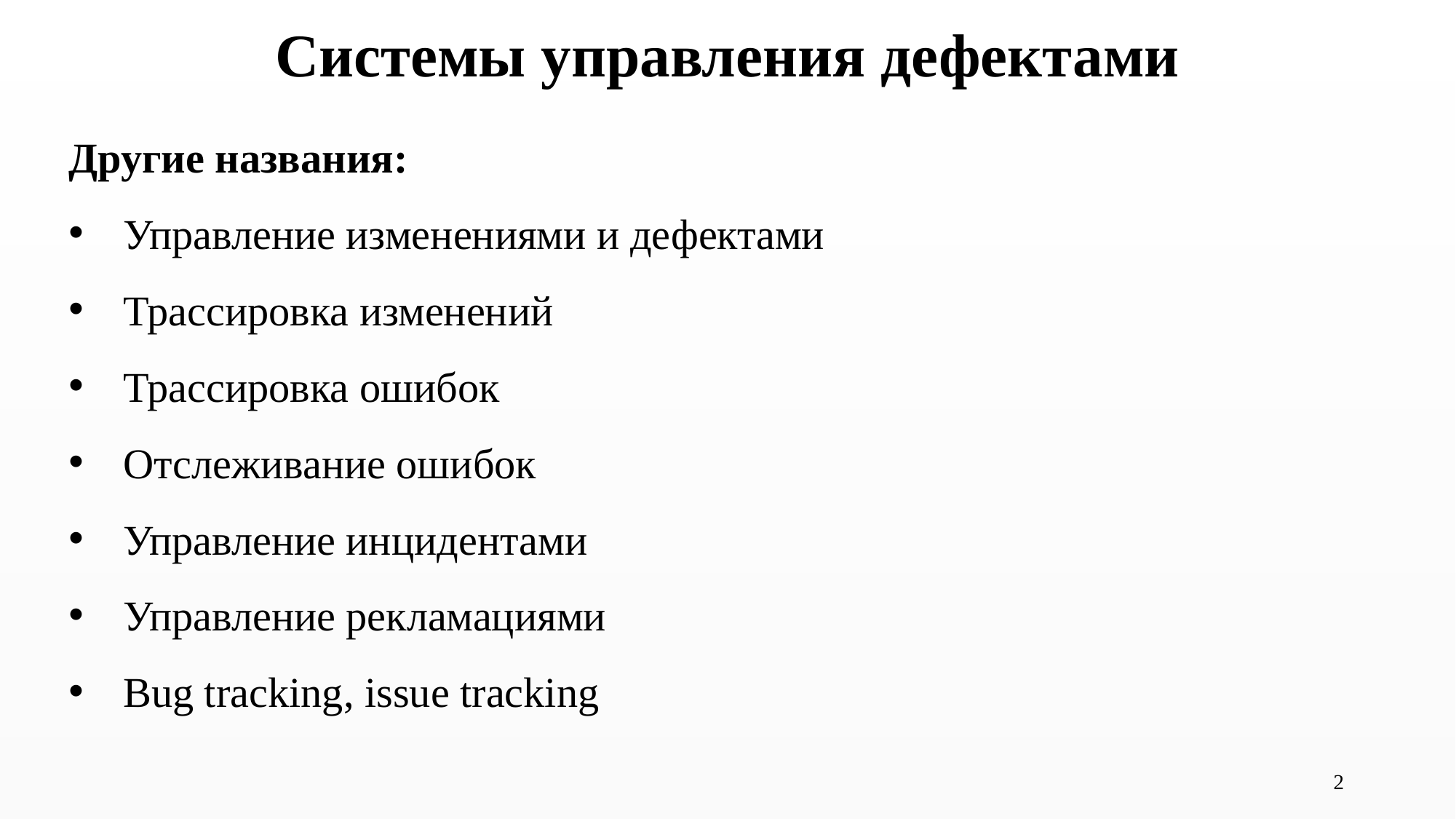

# Системы управления дефектами
Другие названия:
Управление изменениями и дефектами
Трассировка изменений
Трассировка ошибок
Отслеживание ошибок
Управление инцидентами
Управление рекламациями
Bug tracking, issue tracking
2